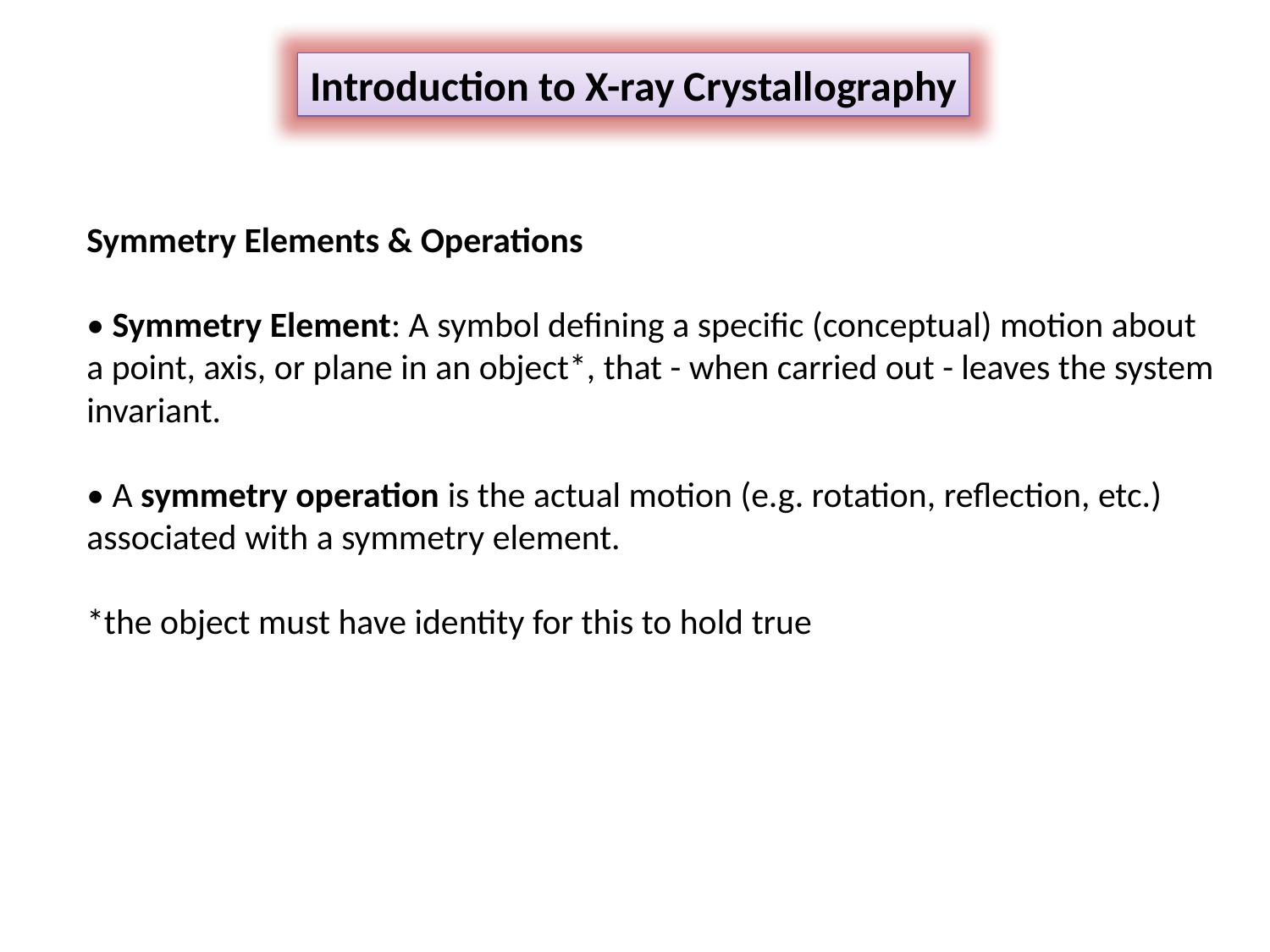

Introduction to X-ray Crystallography
Symmetry Elements & Operations

• Symmetry Element: A symbol defining a specific (conceptual) motion about a point, axis, or plane in an object*, that - when carried out - leaves the system
invariant.

• A symmetry operation is the actual motion (e.g. rotation, reflection, etc.) associated with a symmetry element.

*the object must have identity for this to hold true